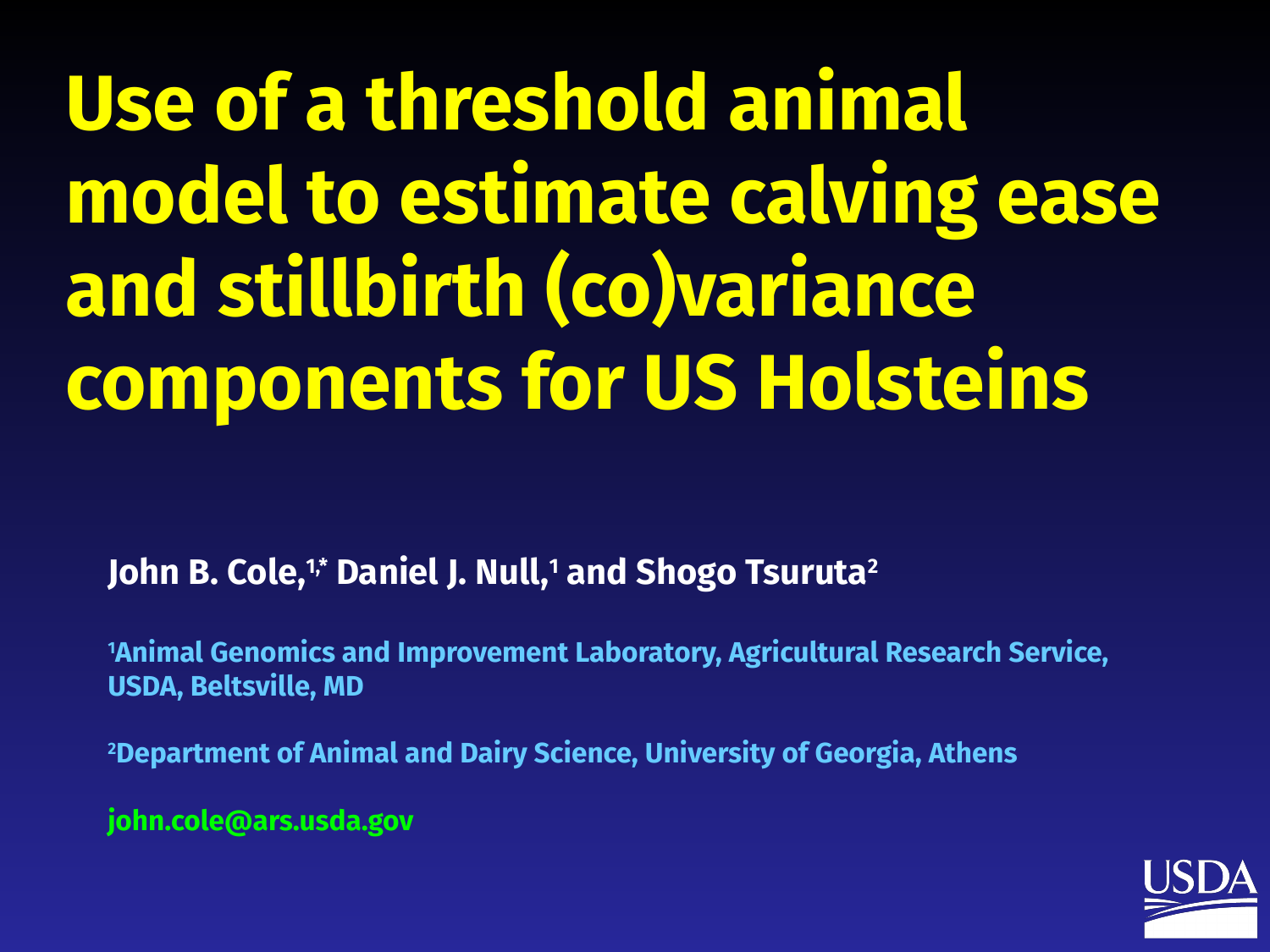

Use of a threshold animal model to estimate calving ease and stillbirth (co)variance components for US Holsteins